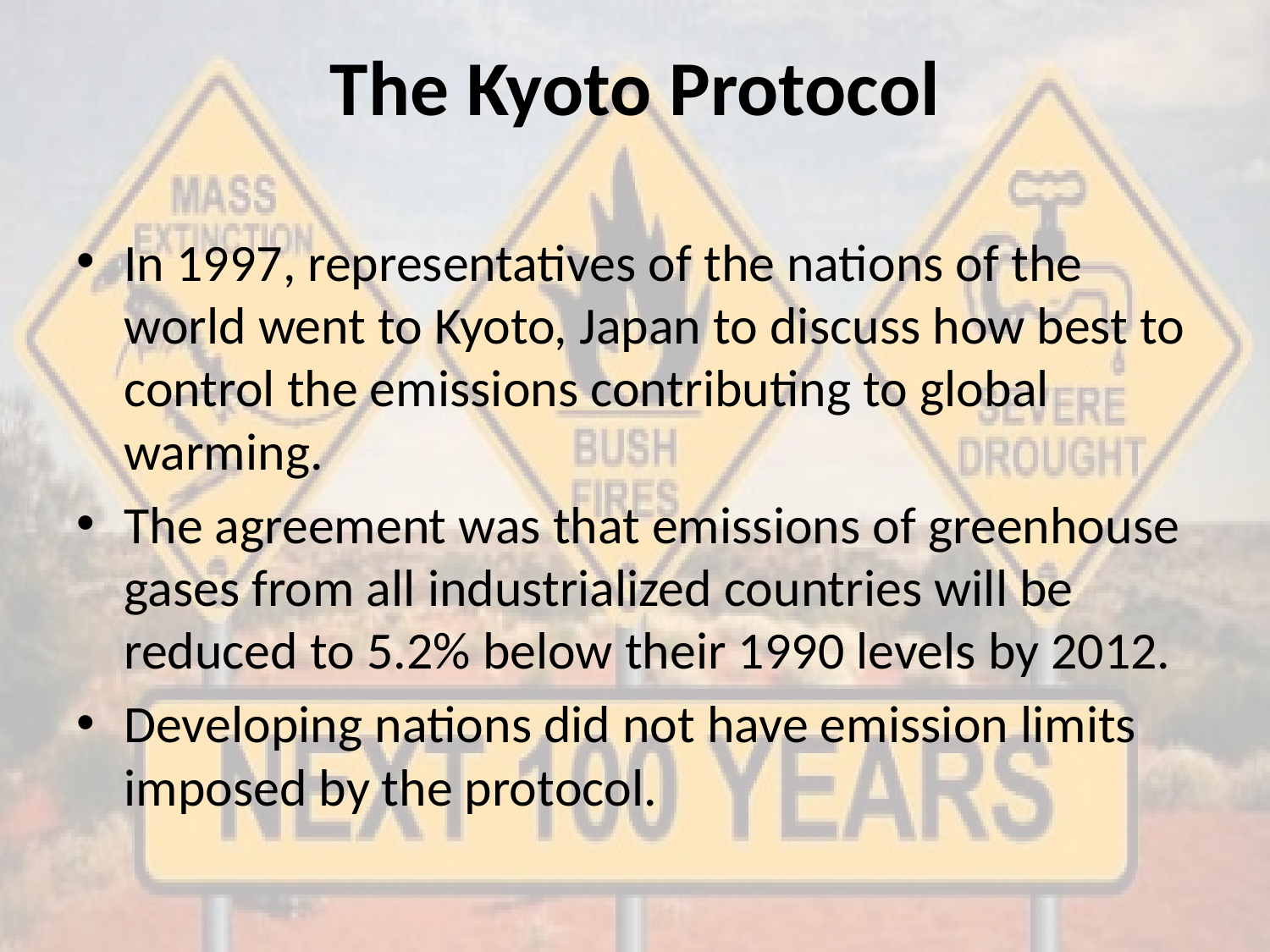

The Kyoto Protocol
In 1997, representatives of the nations of the world went to Kyoto, Japan to discuss how best to control the emissions contributing to global warming.
The agreement was that emissions of greenhouse gases from all industrialized countries will be reduced to 5.2% below their 1990 levels by 2012.
Developing nations did not have emission limits imposed by the protocol.